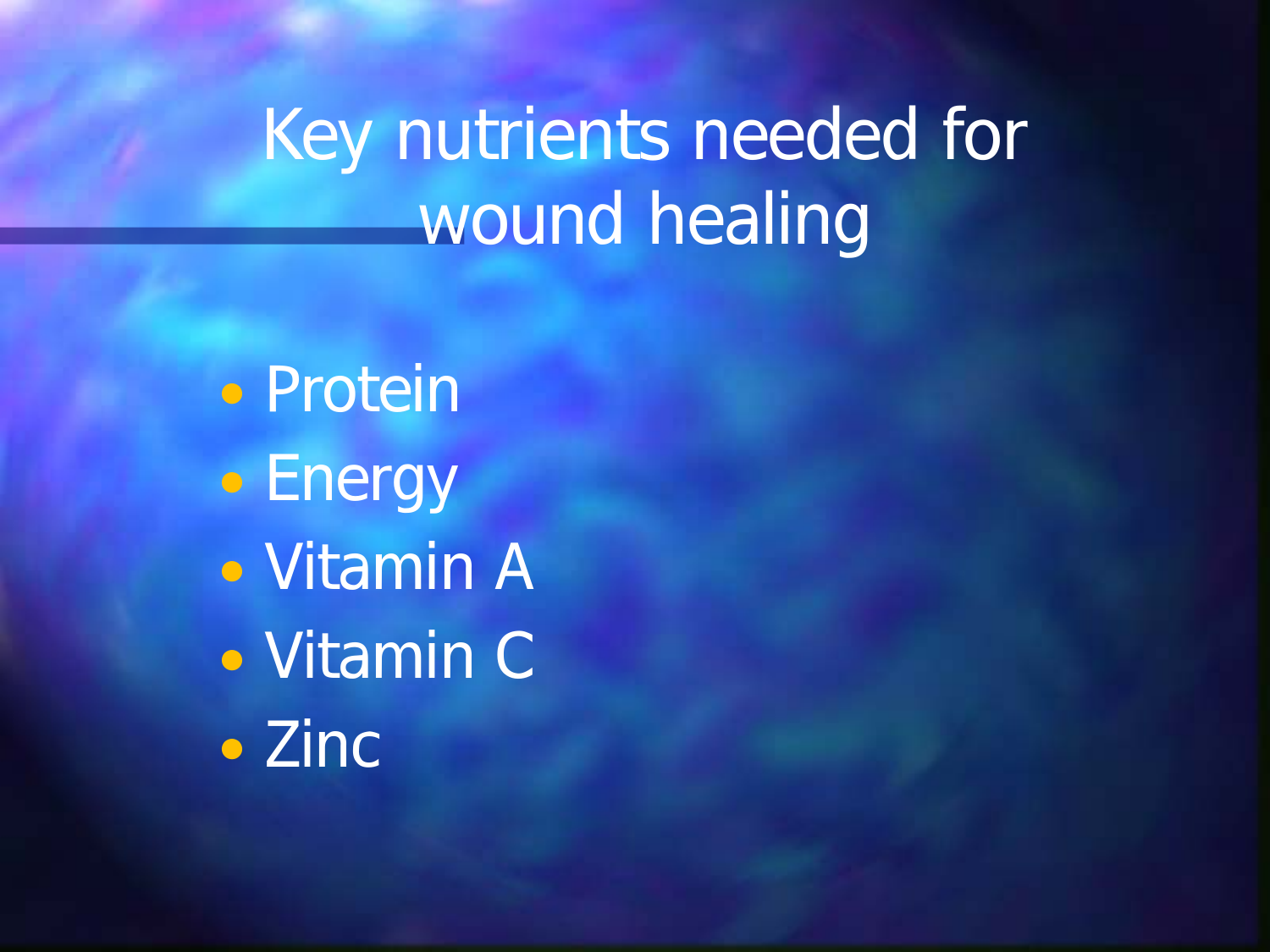

# Key nutrients needed for wound healing
Protein
Energy
Vitamin A
Vitamin C
Zinc